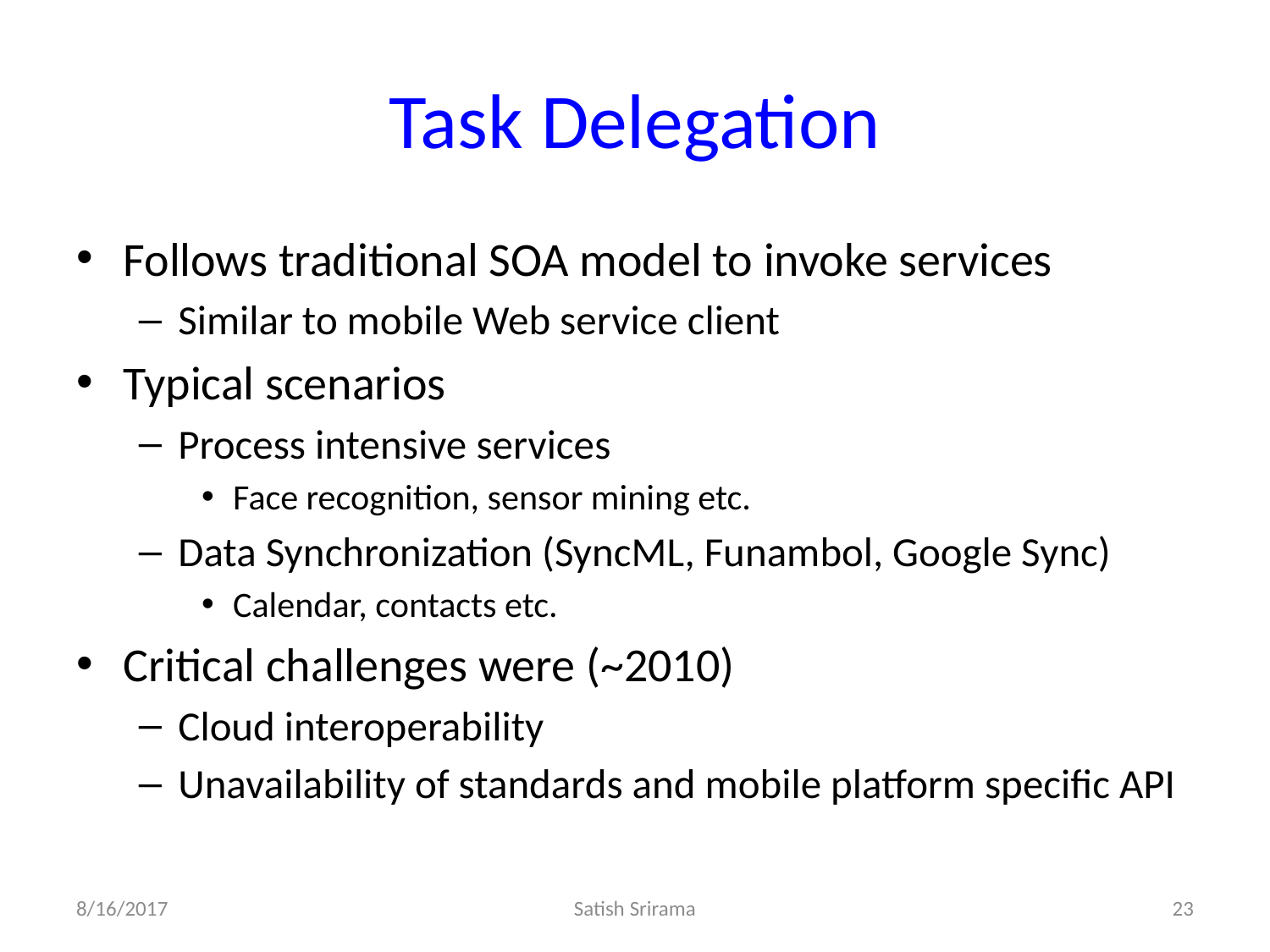

# Task Delegation
Follows traditional SOA model to invoke services
Similar to mobile Web service client
Typical scenarios
Process intensive services
Face recognition, sensor mining etc.
Data Synchronization (SyncML, Funambol, Google Sync)
Calendar, contacts etc.
Critical challenges were (~2010)
Cloud interoperability
Unavailability of standards and mobile platform specific API

8/16/2017
Satish Srirama
23